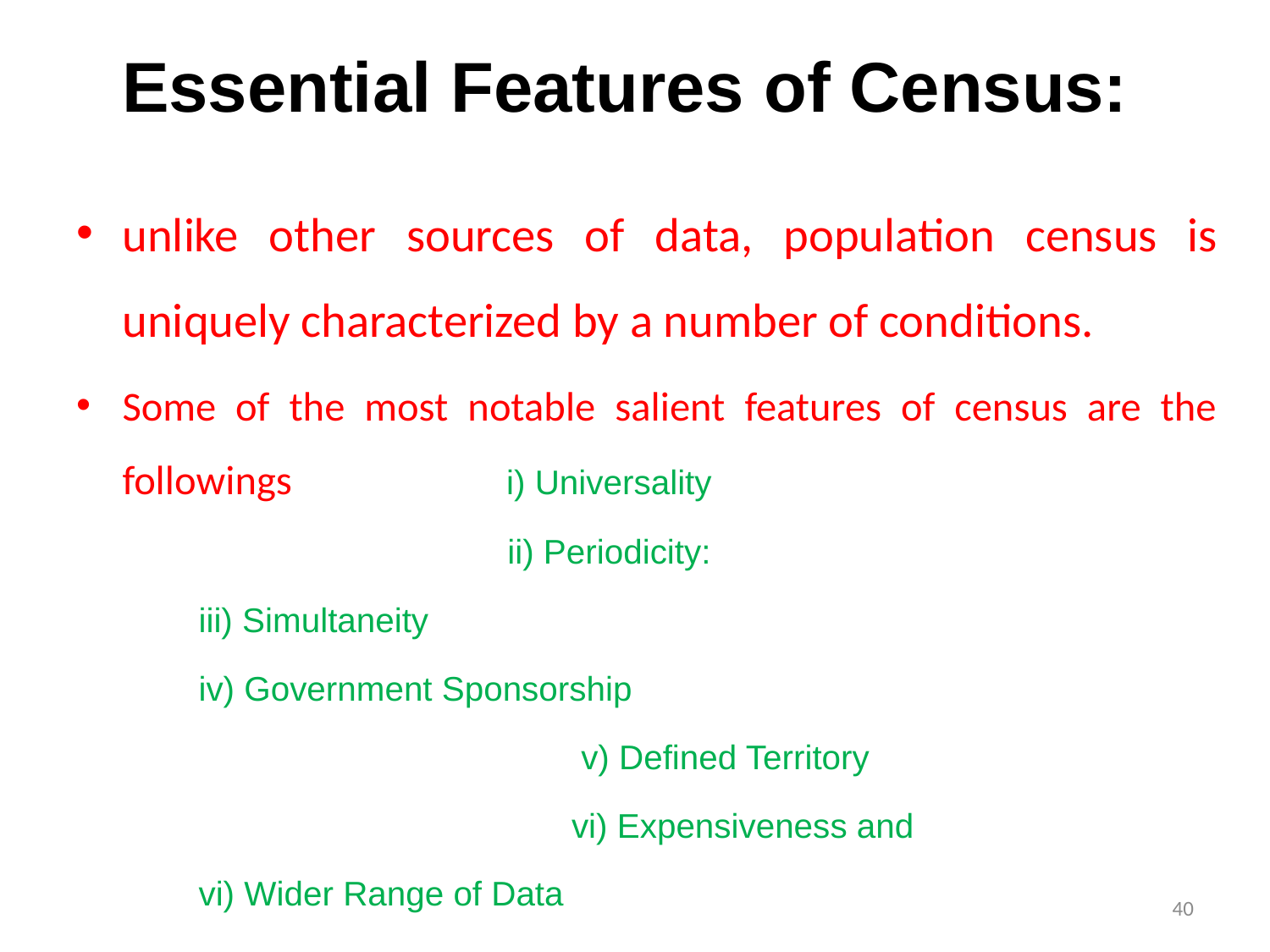

# Essential Features of Census:
unlike other sources of data, population census is uniquely characterized by a number of conditions.
Some of the most notable salient features of census are the followings                       i) Universality
ii) Periodicity:
				        iii) Simultaneity
				        iv) Government Sponsorship
                                                     v) Defined Territory
                                                    vi) Expensiveness and
				        vi) Wider Range of Data

40